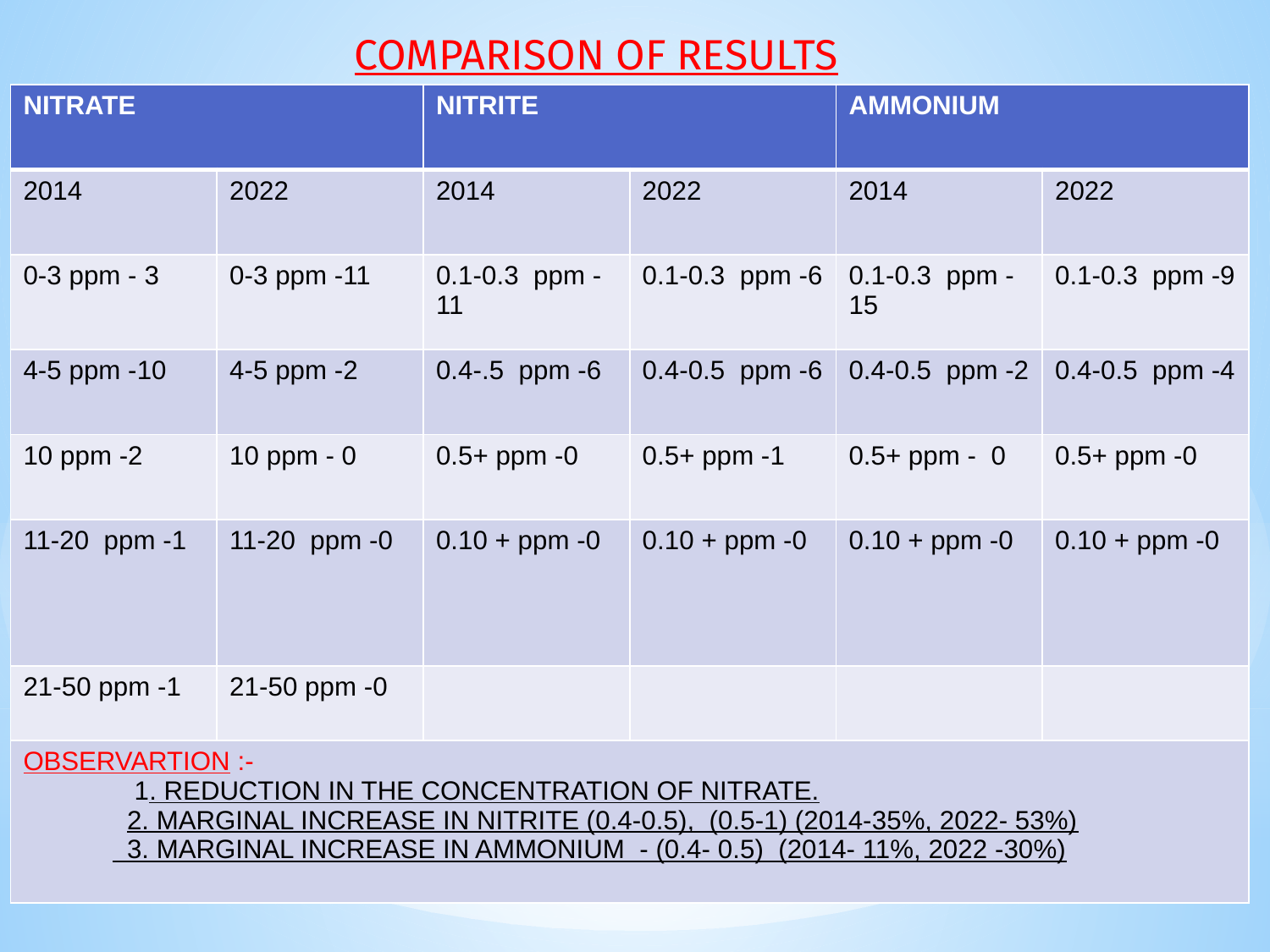

COMPARISON OF RESULTS
| NITRATE |  | NITRITE |  | AMMONIUM |  |
| --- | --- | --- | --- | --- | --- |
| 2014 | 2022 | 2014 | 2022 | 2014 | 2022 |
| 0-3 ppm - 3 | 0-3 ppm -11 | 0.1-0.3 ppm -11 | 0.1-0.3 ppm -6 | 0.1-0.3 ppm -15 | 0.1-0.3 ppm -9 |
| 4-5 ppm -10 | 4-5 ppm -2 | 0.4-.5 ppm -6 | 0.4-0.5 ppm -6 | 0.4-0.5 ppm -2 | 0.4-0.5 ppm -4 |
| 10 ppm -2 | 10 ppm - 0 | 0.5+ ppm -0 | 0.5+ ppm -1 | 0.5+ ppm - 0 | 0.5+ ppm -0 |
| 11-20 ppm -1 | 11-20 ppm -0 | 0.10 + ppm -0 | 0.10 + ppm -0 | 0.10 + ppm -0 | 0.10 + ppm -0 |
| 21-50 ppm -1 | 21-50 ppm -0 |  |  |  |  |
| OBSERVARTION :- 1. REDUCTION IN THE CONCENTRATION OF NITRATE. 2. MARGINAL INCREASE IN NITRITE (0.4-0.5), (0.5-1) (2014-35%, 2022- 53%) 3. MARGINAL INCREASE IN AMMONIUM - (0.4- 0.5) (2014- 11%, 2022 -30%) |  |  |  |  |  |